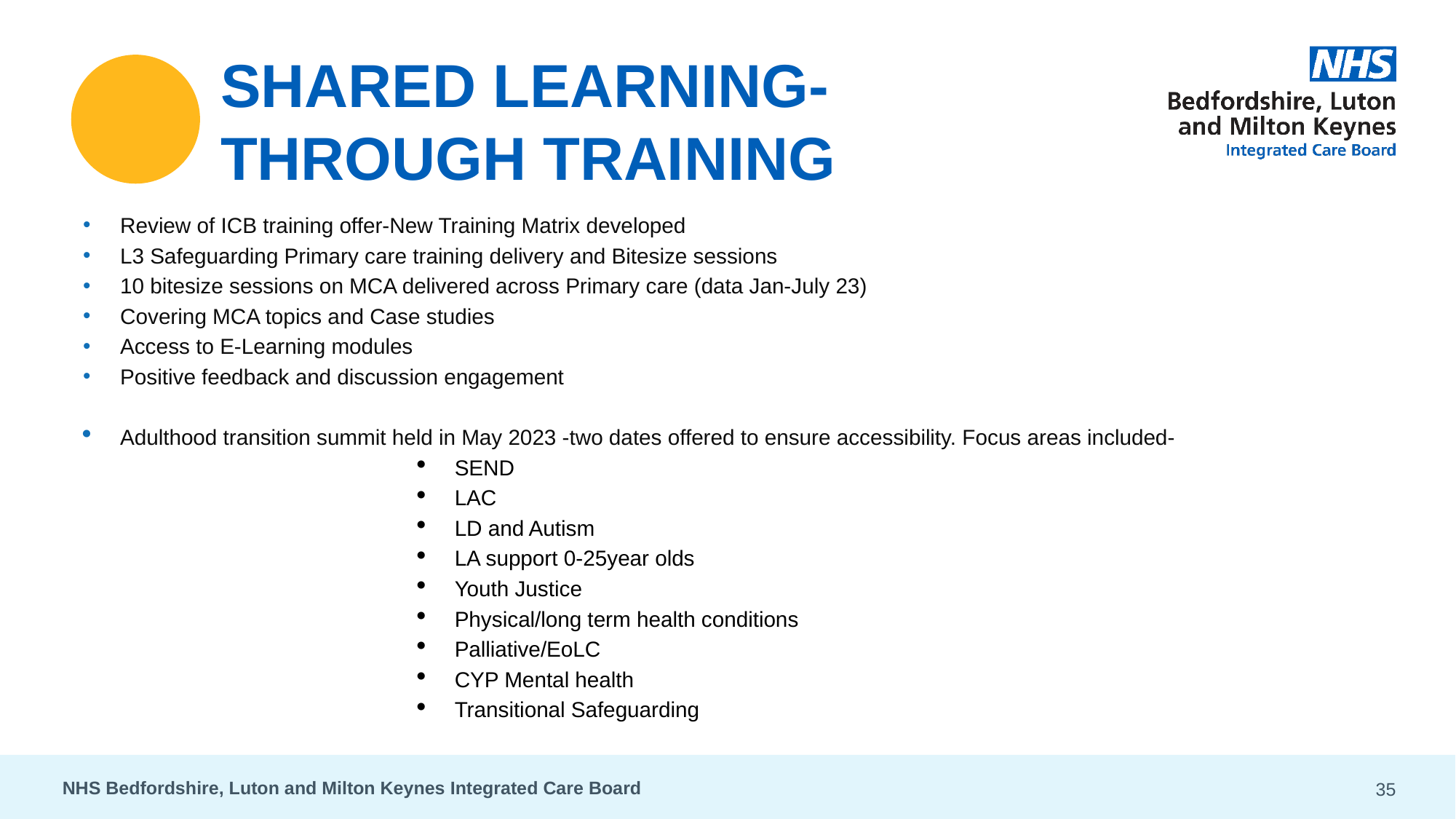

# SHARED LEARNING- THROUGH TRAINING
Review of ICB training offer-New Training Matrix developed
L3 Safeguarding Primary care training delivery and Bitesize sessions
10 bitesize sessions on MCA delivered across Primary care (data Jan-July 23)
Covering MCA topics and Case studies
Access to E-Learning modules
Positive feedback and discussion engagement

Adulthood transition summit held in May 2023 -two dates offered to ensure accessibility. Focus areas included-
SEND
LAC
LD and Autism
LA support 0-25year olds
Youth Justice
Physical/long term health conditions
Palliative/EoLC
CYP Mental health
Transitional Safeguarding

NHS Bedfordshire, Luton and Milton Keynes Integrated Care Board
35